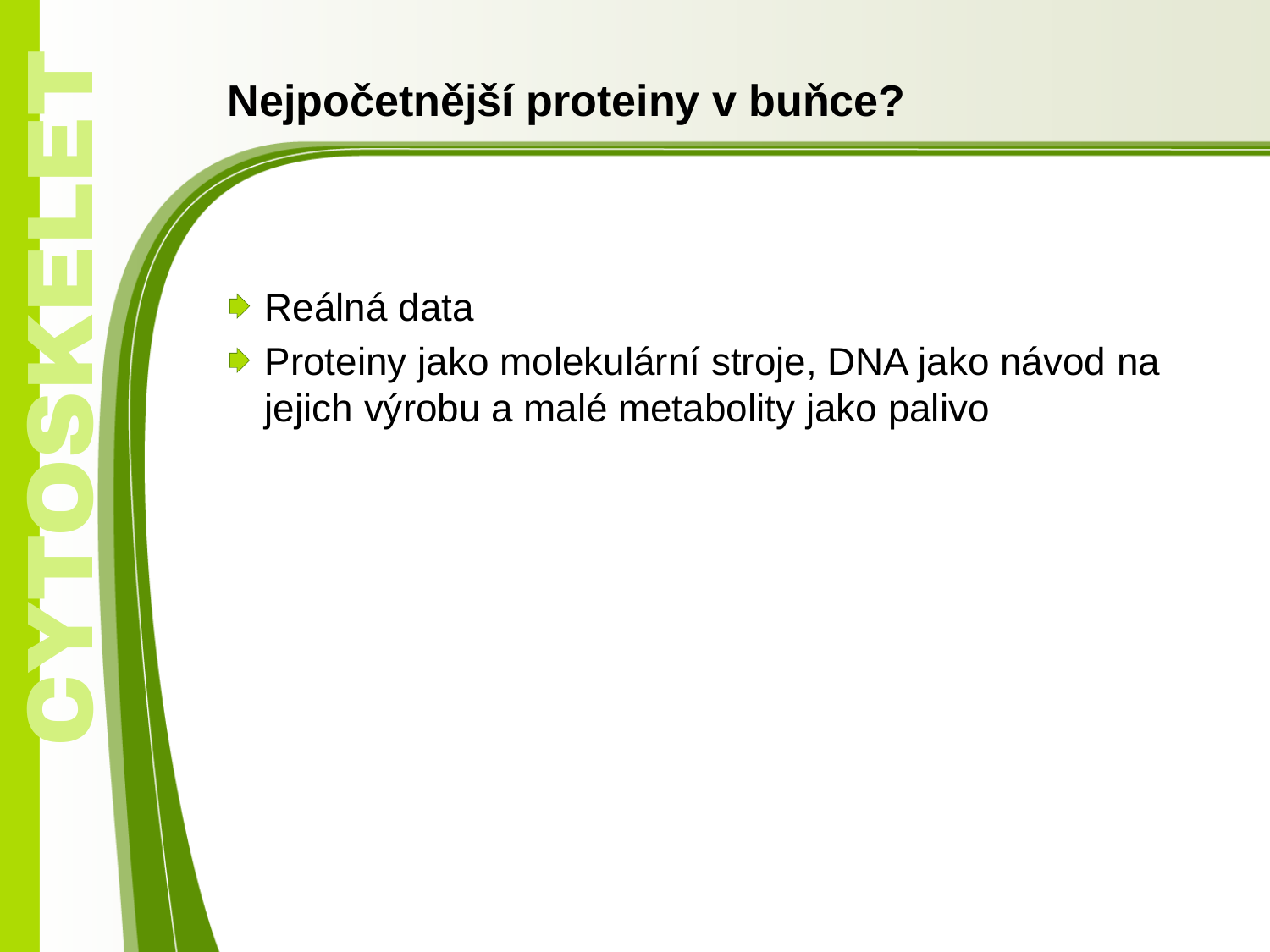

# Nejpočetnější proteiny v buňce?
Reálná data
Proteiny jako molekulární stroje, DNA jako návod na jejich výrobu a malé metabolity jako palivo